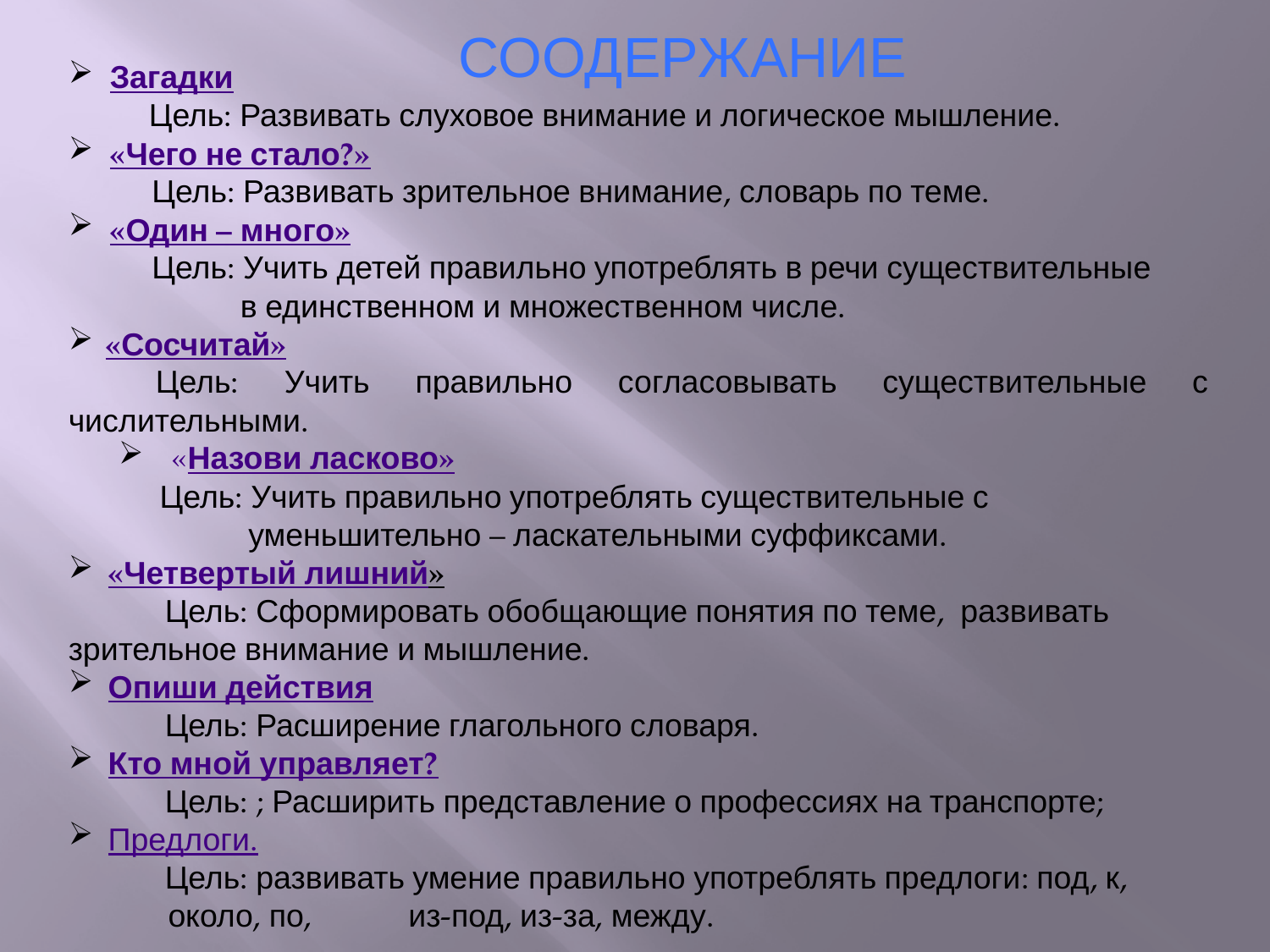

СООДЕРЖАНИЕ
  Загадки
          Цель: Развивать слуховое внимание и логическое мышление.
  «Чего не стало?»
        Цель: Развивать зрительное внимание, словарь по теме.
  «Один – много»
        Цель: Учить детей правильно употреблять в речи существительные
                   в единственном и множественном числе.
«Сосчитай»
Цель: Учить правильно согласовывать существительные с числительными.
  «Назови ласково»
         Цель: Учить правильно употреблять существительные с
                    уменьшительно – ласкательными суффиксами.
«Четвертый лишний»
            Цель: Сформировать обобщающие понятия по теме,  развивать зрительное внимание и мышление.
Опиши действия
            Цель: Расширение глагольного словаря.
Кто мной управляет?
            Цель: ; Расширить представление о профессиях на транспорте;
Предлоги.
            Цель: развивать умение правильно употреблять предлоги: под, к, около, по,            из-под, из-за, между.